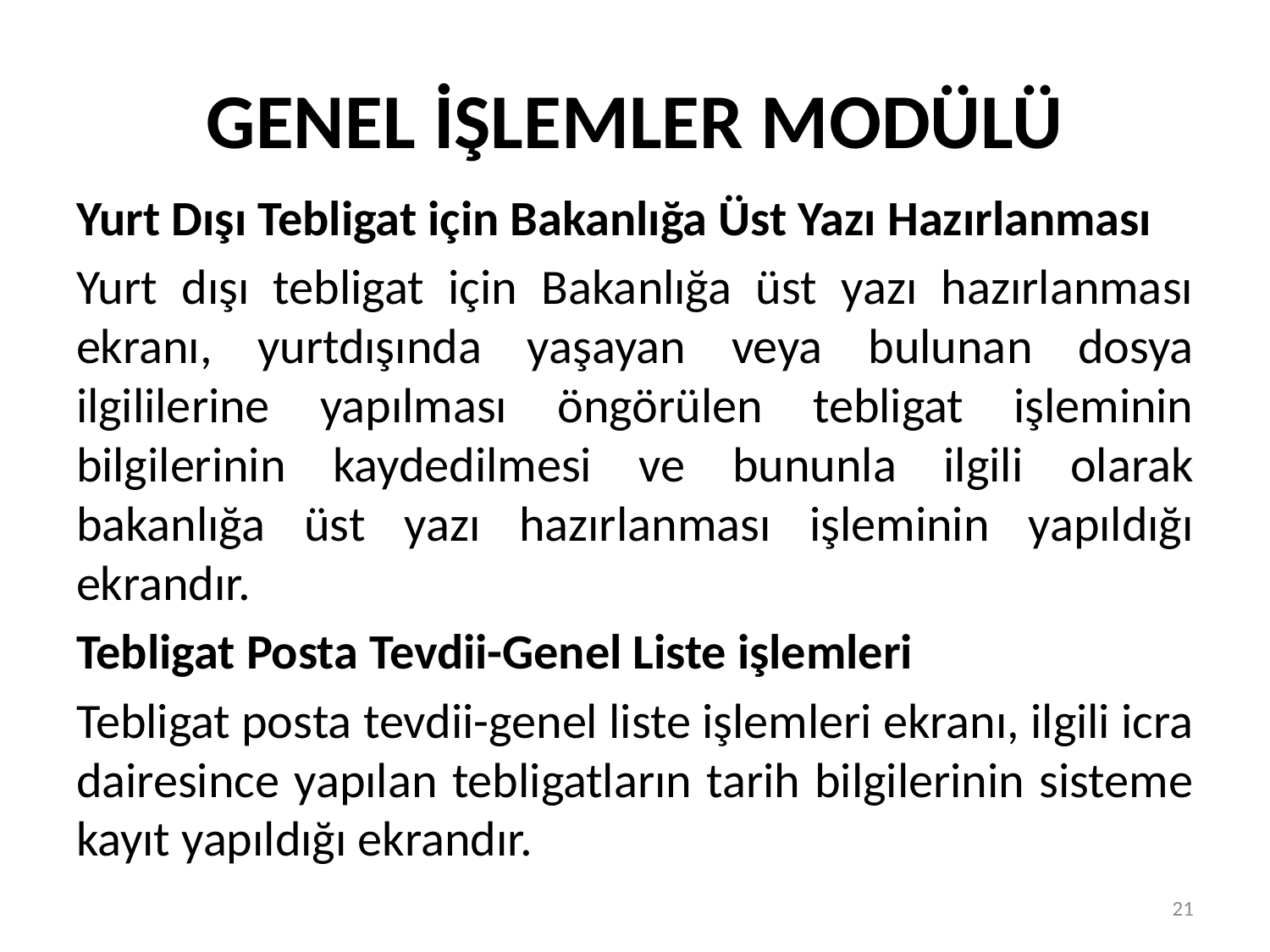

# GENEL İŞLEMLER MODÜLÜ
Yurt Dışı Tebligat için Bakanlığa Üst Yazı Hazırlanması
Yurt dışı tebligat için Bakanlığa üst yazı hazırlanması ekranı, yurtdışında yaşayan veya bulunan dosya ilgililerine yapılması öngörülen tebligat işleminin bilgilerinin kaydedilmesi ve bununla ilgili olarak bakanlığa üst yazı hazırlanması işleminin yapıldığı ekrandır.
Tebligat Posta Tevdii-Genel Liste işlemleri
Tebligat posta tevdii-genel liste işlemleri ekranı, ilgili icra dairesince yapılan tebligatların tarih bilgilerinin sisteme kayıt yapıldığı ekrandır.
21